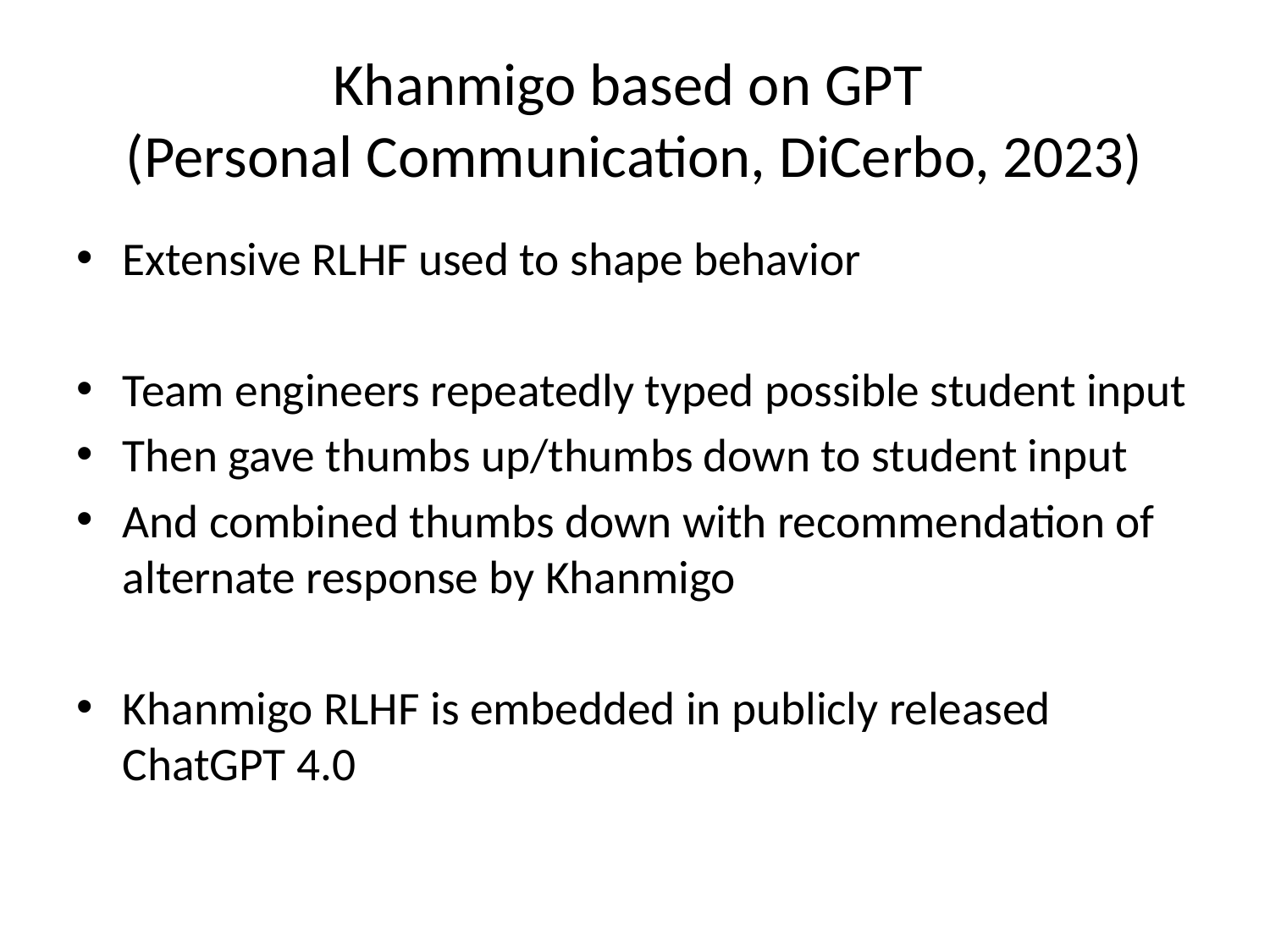

# Khanmigo based on GPT (Personal Communication, DiCerbo, 2023)
Extensive RLHF used to shape behavior

Team engineers repeatedly typed possible student input
Then gave thumbs up/thumbs down to student input
And combined thumbs down with recommendation of alternate response by Khanmigo

Khanmigo RLHF is embedded in publicly released ChatGPT 4.0